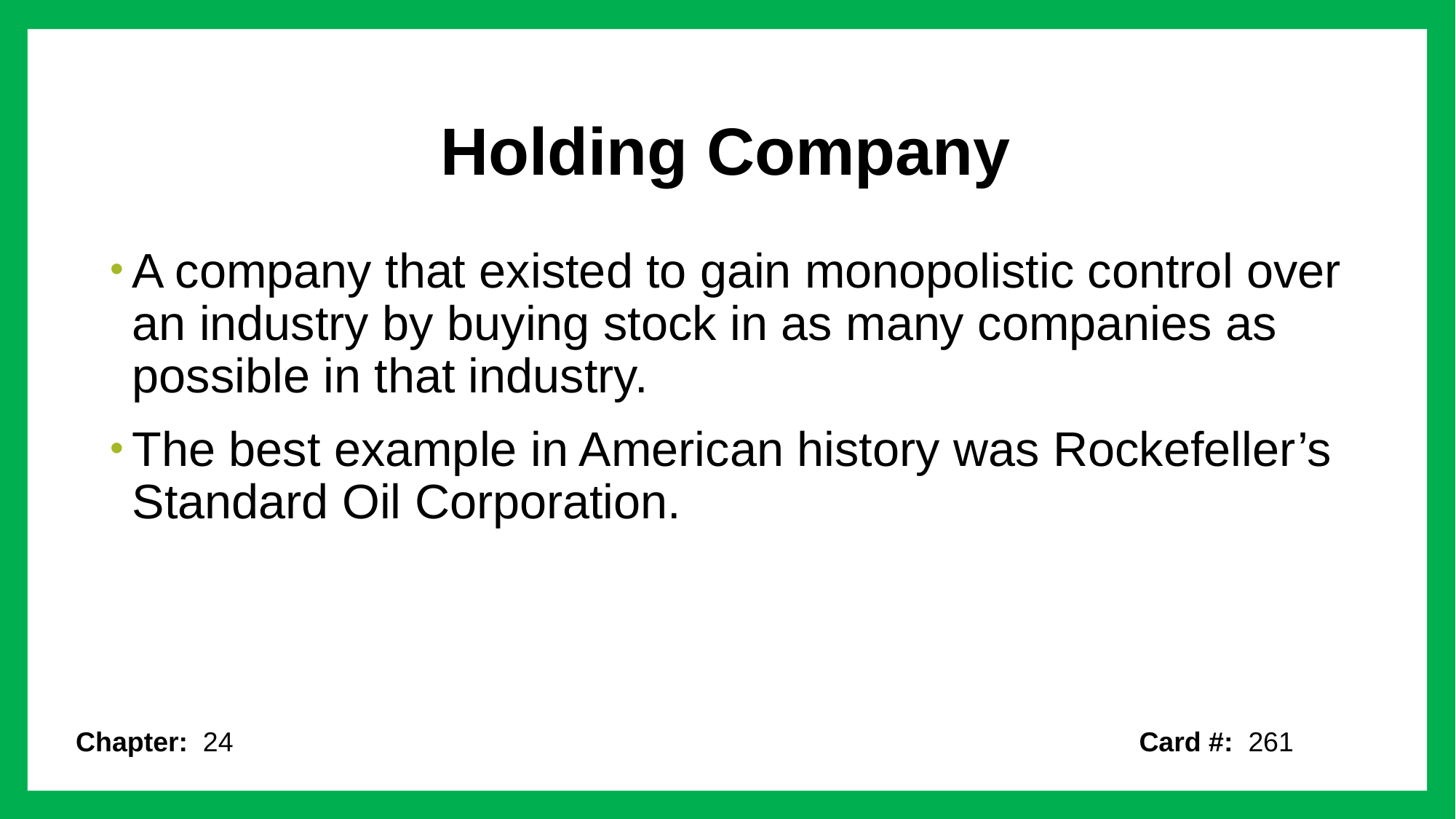

# Holding Company
A company that existed to gain monopolistic control over an industry by buying stock in as many companies as possible in that industry.
The best example in American history was Rockefeller’s Standard Oil Corporation.
Card #:  261
Chapter:  24